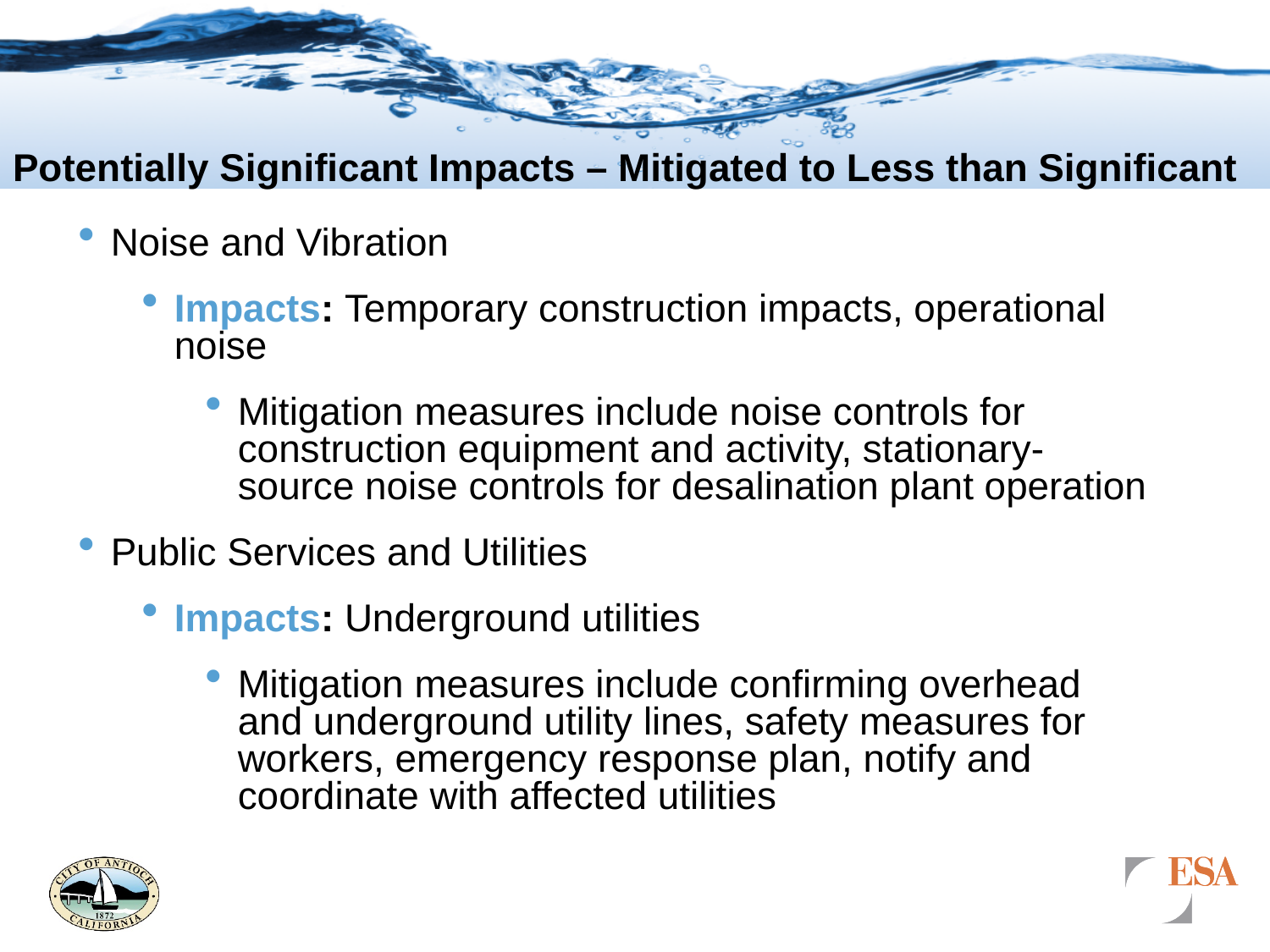

# Potentially Significant Impacts – Mitigated to Less than Significant
Noise and Vibration
Impacts: Temporary construction impacts, operational noise
Mitigation measures include noise controls for construction equipment and activity, stationary-source noise controls for desalination plant operation
Public Services and Utilities
Impacts: Underground utilities
Mitigation measures include confirming overhead and underground utility lines, safety measures for workers, emergency response plan, notify and coordinate with affected utilities